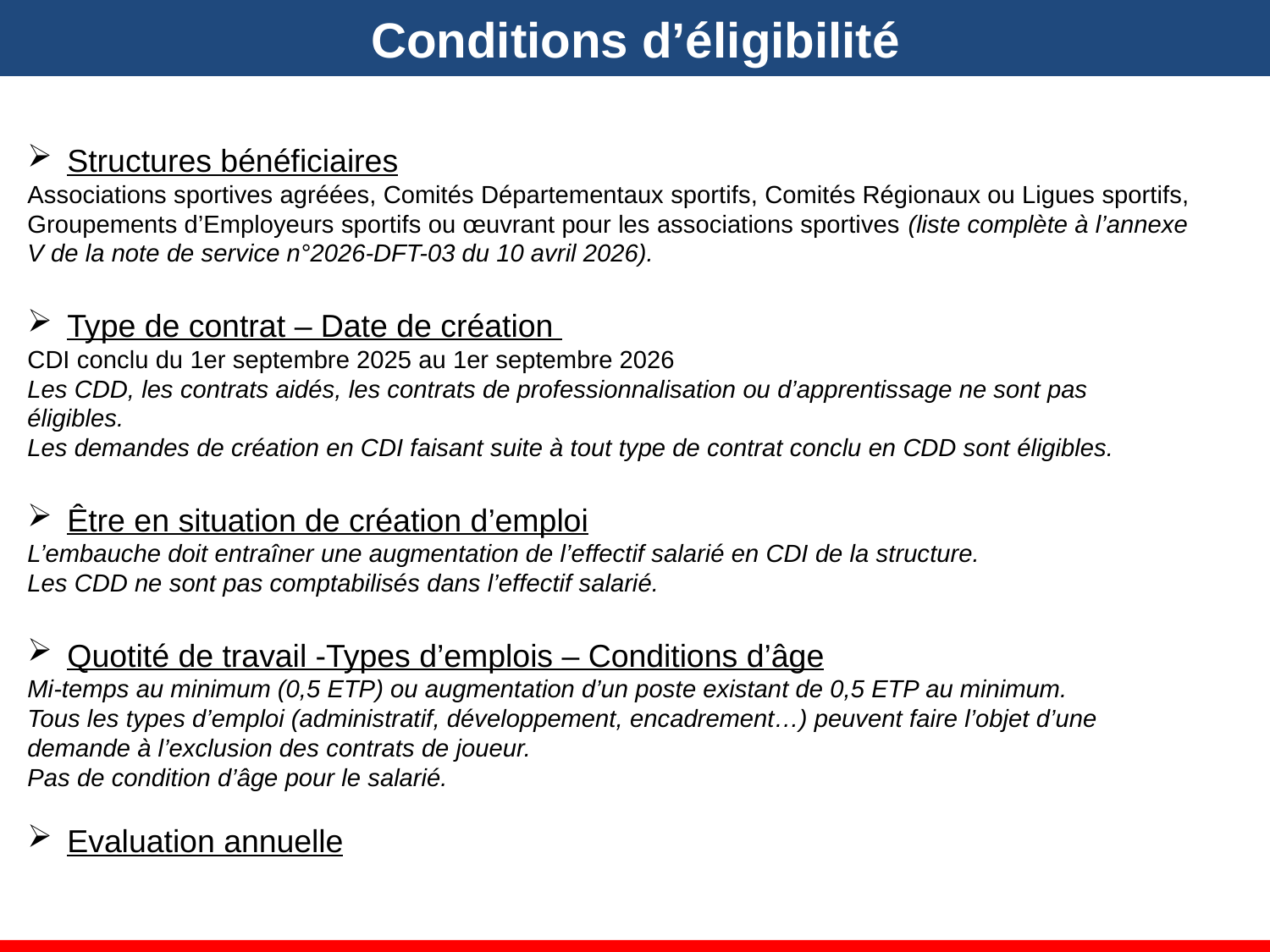

Conditions d’éligibilité

Structures bénéficiaires
Associations sportives agréées, Comités Départementaux sportifs, Comités Régionaux ou Ligues sportifs, Groupements d’Employeurs sportifs ou œuvrant pour les associations sportives (liste complète à l’annexe V de la note de service n°2026-DFT-03 du 10 avril 2026).

Type de contrat – Date de création
CDI conclu du 1er septembre 2025 au 1er septembre 2026
Les CDD, les contrats aidés, les contrats de professionnalisation ou d’apprentissage ne sont pas éligibles.
Les demandes de création en CDI faisant suite à tout type de contrat conclu en CDD sont éligibles.

Être en situation de création d’emploi
L’embauche doit entraîner une augmentation de l’effectif salarié en CDI de la structure.
Les CDD ne sont pas comptabilisés dans l’effectif salarié.

Quotité de travail -Types d’emplois – Conditions d’âge
Mi-temps au minimum (0,5 ETP) ou augmentation d’un poste existant de 0,5 ETP au minimum.
Tous les types d’emploi (administratif, développement, encadrement…) peuvent faire l’objet d’une demande à l’exclusion des contrats de joueur.
Pas de condition d’âge pour le salarié.

Evaluation annuelle